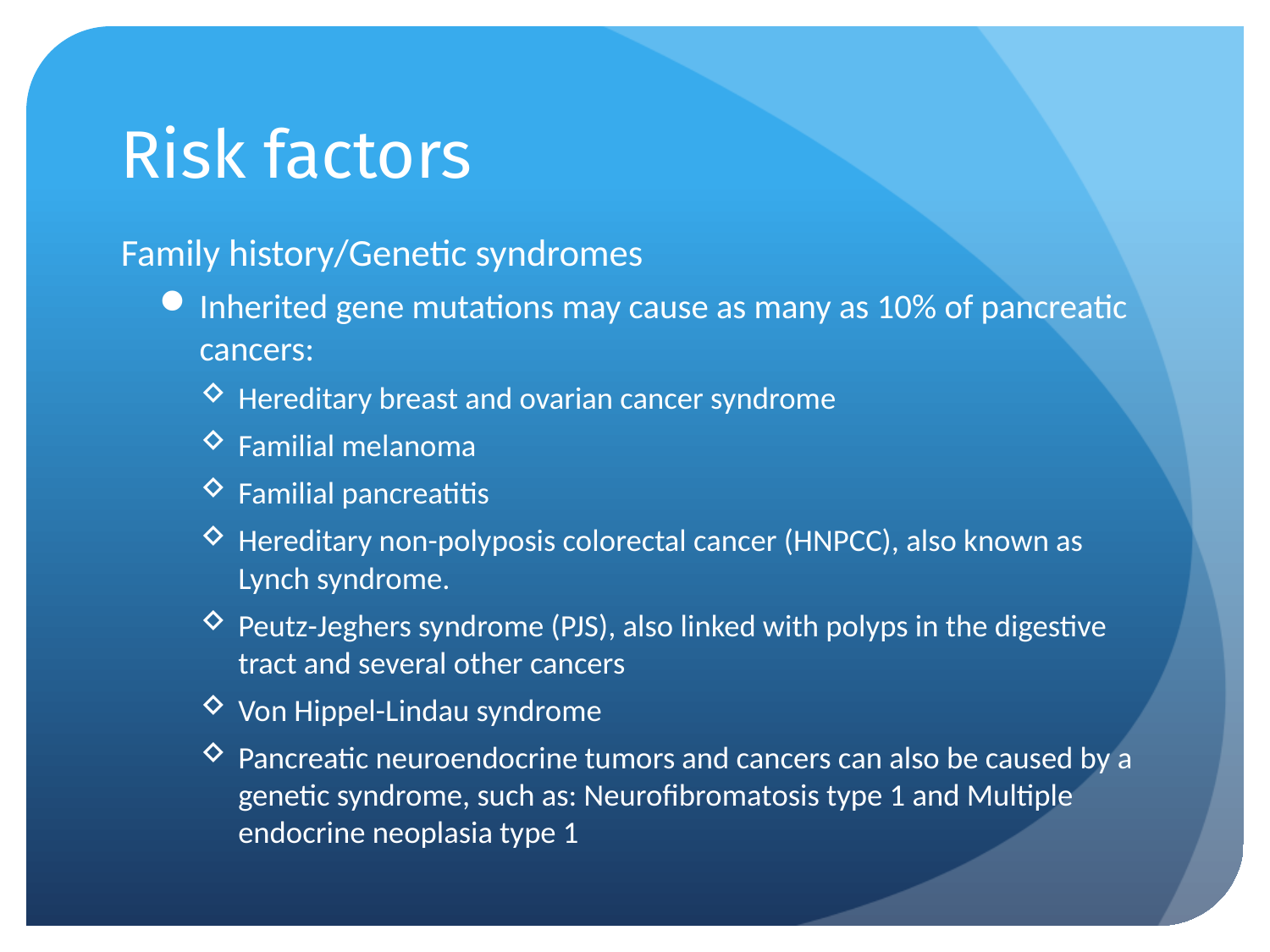

# Risk factors
Family history/Genetic syndromes
Inherited gene mutations may cause as many as 10% of pancreatic cancers:
Hereditary breast and ovarian cancer syndrome
Familial melanoma
Familial pancreatitis
Hereditary non-polyposis colorectal cancer (HNPCC), also known as Lynch syndrome.
Peutz-Jeghers syndrome (PJS), also linked with polyps in the digestive tract and several other cancers
Von Hippel-Lindau syndrome
Pancreatic neuroendocrine tumors and cancers can also be caused by a genetic syndrome, such as: Neurofibromatosis type 1 and Multiple endocrine neoplasia type 1